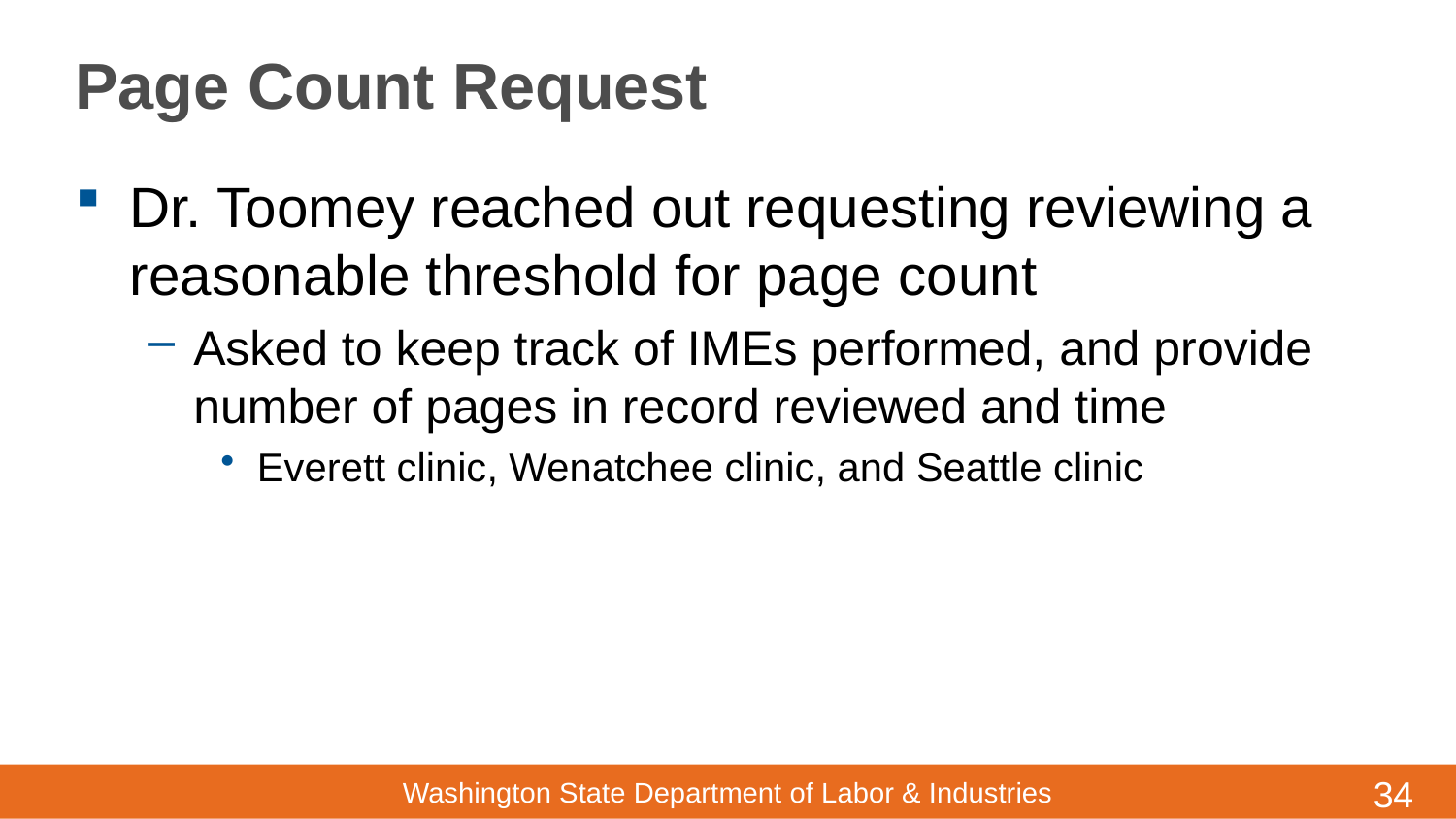

# Page Count Request
Dr. Toomey reached out requesting reviewing a reasonable threshold for page count
Asked to keep track of IMEs performed, and provide number of pages in record reviewed and time
Everett clinic, Wenatchee clinic, and Seattle clinic